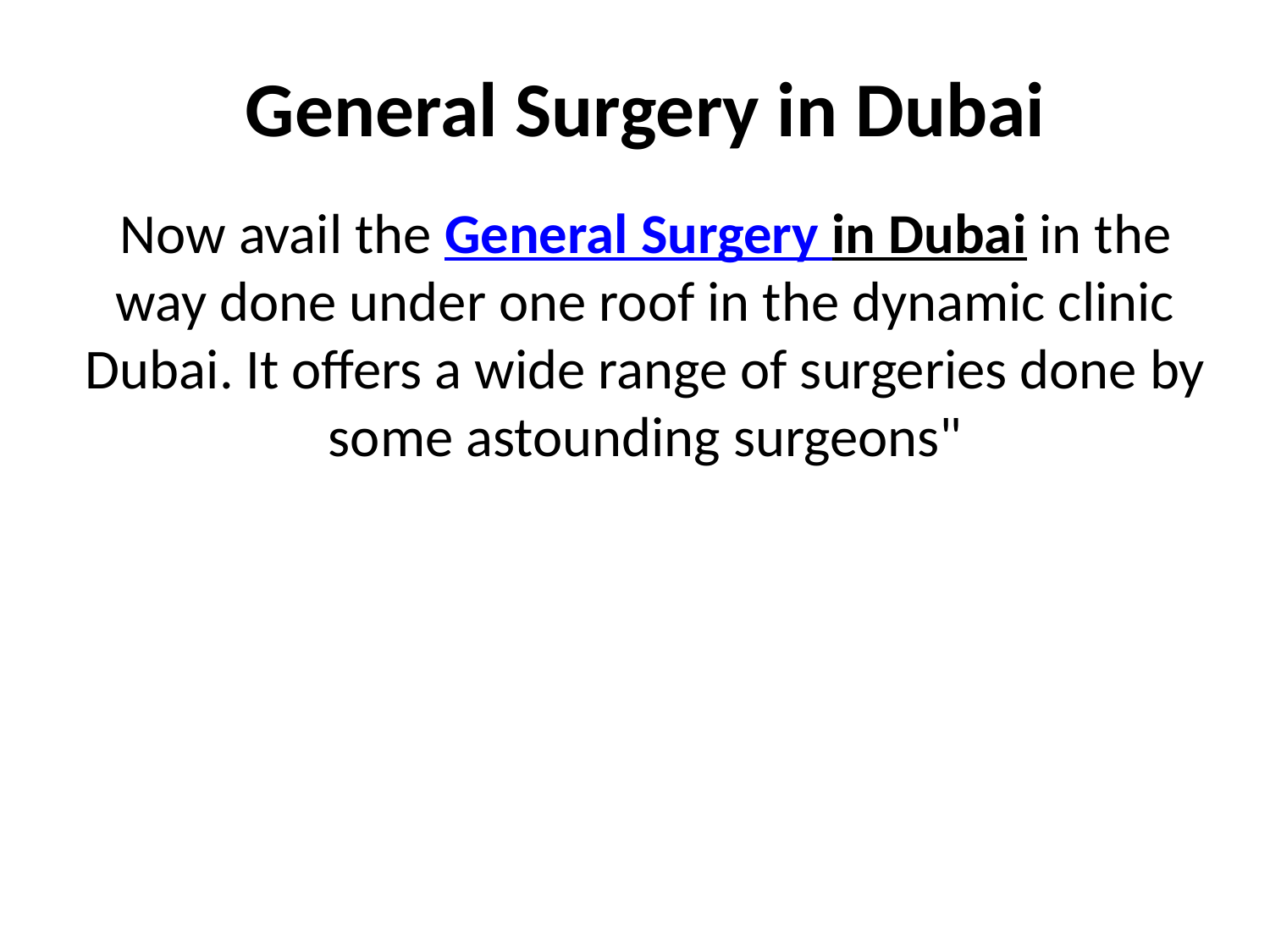

# General Surgery in Dubai
Now avail the General Surgery in Dubai in the way done under one roof in the dynamic clinic Dubai. It offers a wide range of surgeries done by some astounding surgeons"